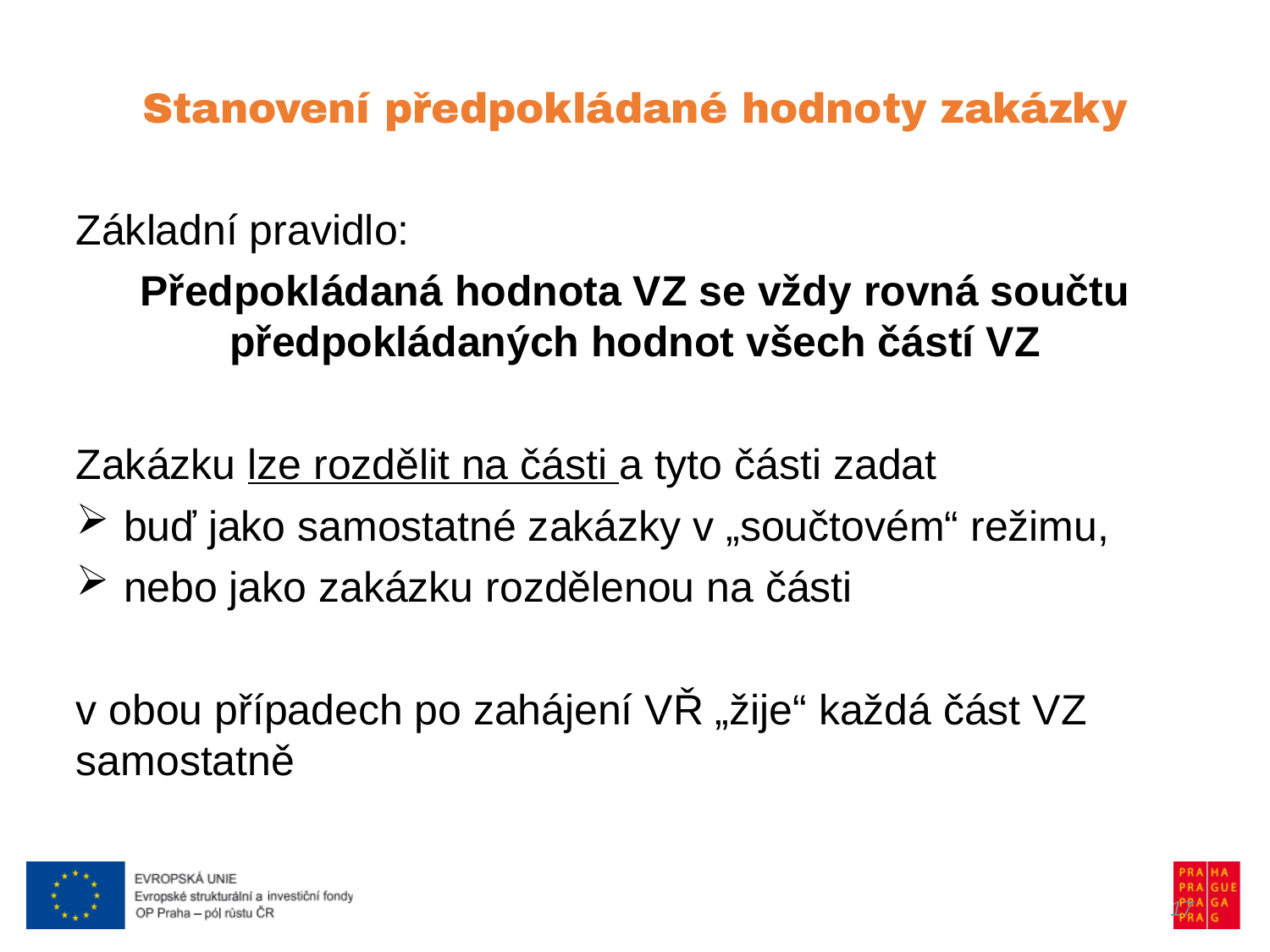

Stanovení předpokládané hodnoty zakázky
Základní pravidlo:
Předpokládaná hodnota VZ se vždy rovná součtu předpokládaných hodnot všech částí VZ

Zakázku lze rozdělit na části a tyto části zadat
buď jako samostatné zakázky v „součtovém“ režimu,
nebo jako zakázku rozdělenou na části

v obou případech po zahájení VŘ „žije“ každá část VZ samostatně

17